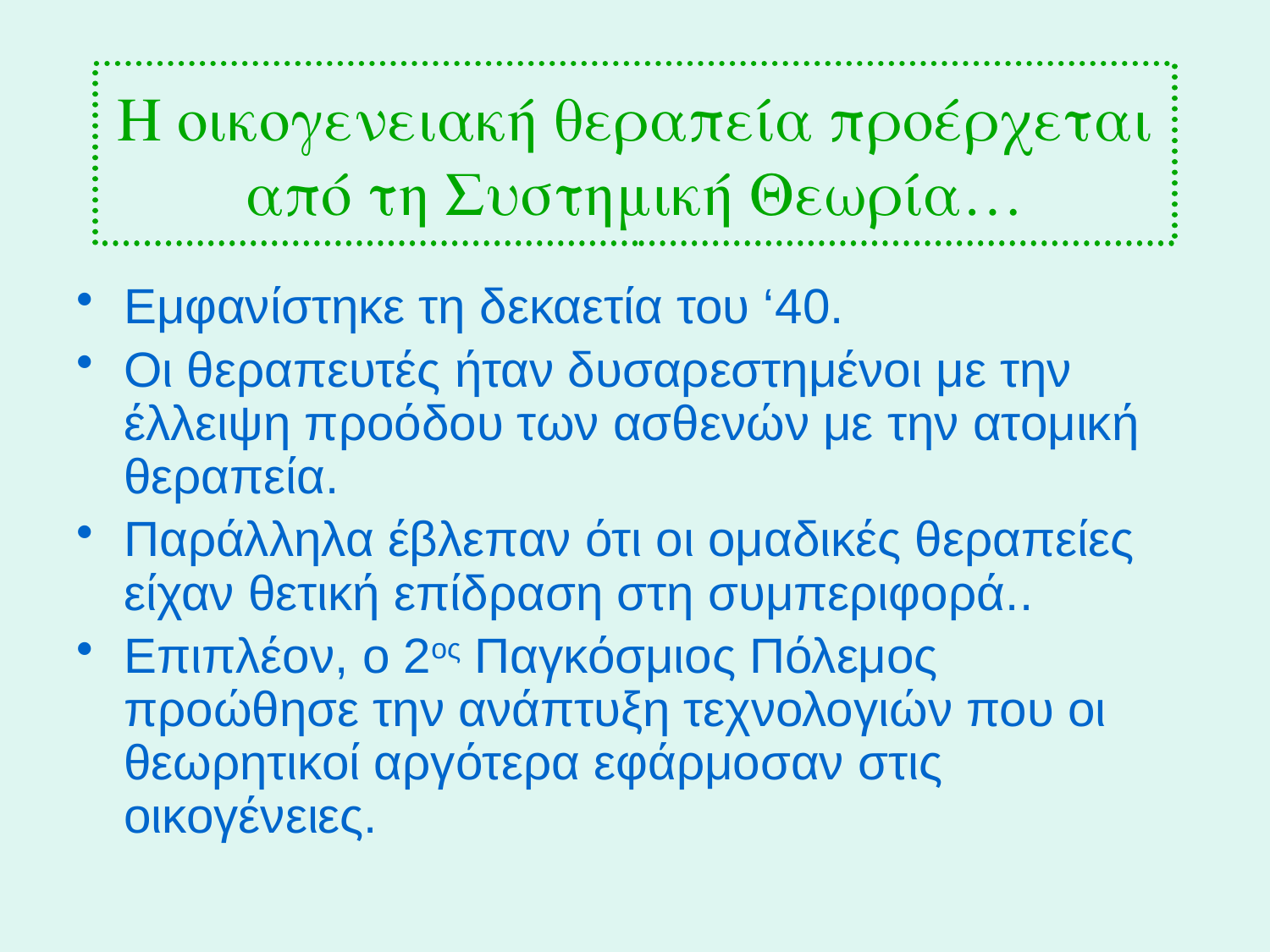

# Η οικογενειακή θεραπεία προέρχεται από τη Συστημική Θεωρία…
Εμφανίστηκε τη δεκαετία του ‘40.
Οι θεραπευτές ήταν δυσαρεστημένοι με την έλλειψη προόδου των ασθενών με την ατομική θεραπεία.
Παράλληλα έβλεπαν ότι οι ομαδικές θεραπείες είχαν θετική επίδραση στη συμπεριφορά..
Επιπλέον, ο 2ος Παγκόσμιος Πόλεμος προώθησε την ανάπτυξη τεχνολογιών που οι θεωρητικοί αργότερα εφάρμοσαν στις οικογένειες.